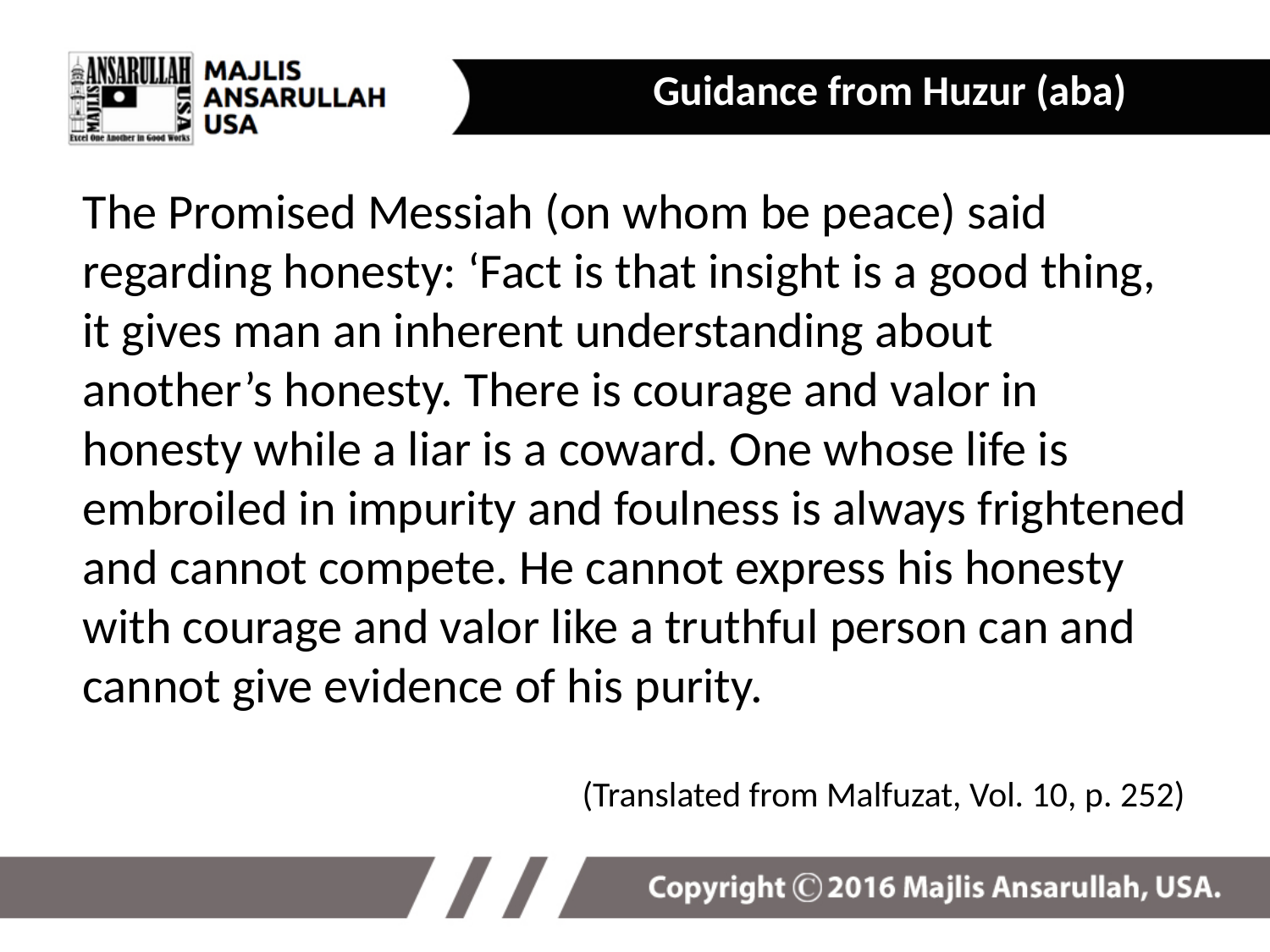

Guidance from Huzur (aba)
The Promised Messiah (on whom be peace) said regarding honesty: ‘Fact is that insight is a good thing, it gives man an inherent understanding about another’s honesty. There is courage and valor in honesty while a liar is a coward. One whose life is embroiled in impurity and foulness is always frightened and cannot compete. He cannot express his honesty with courage and valor like a truthful person can and cannot give evidence of his purity.

 (Translated from Malfuzat, Vol. 10, p. 252)
18